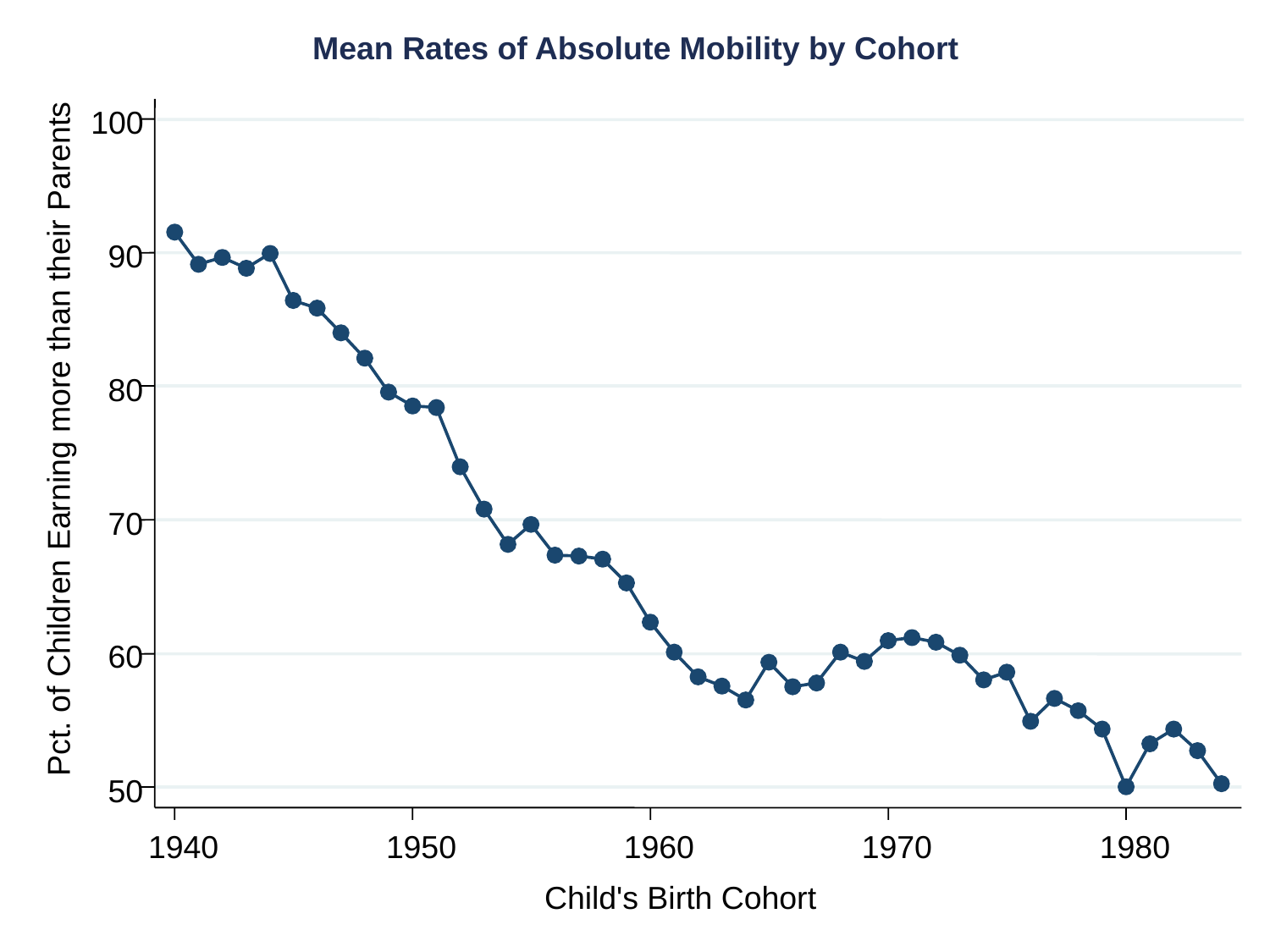

100

90

80

70

60

50

1940
1950
1960
1970
1980
Mean Rates of Absolute Mobility by Cohort

Pct. of Children Earning more than their Parents
Child's Birth Cohort